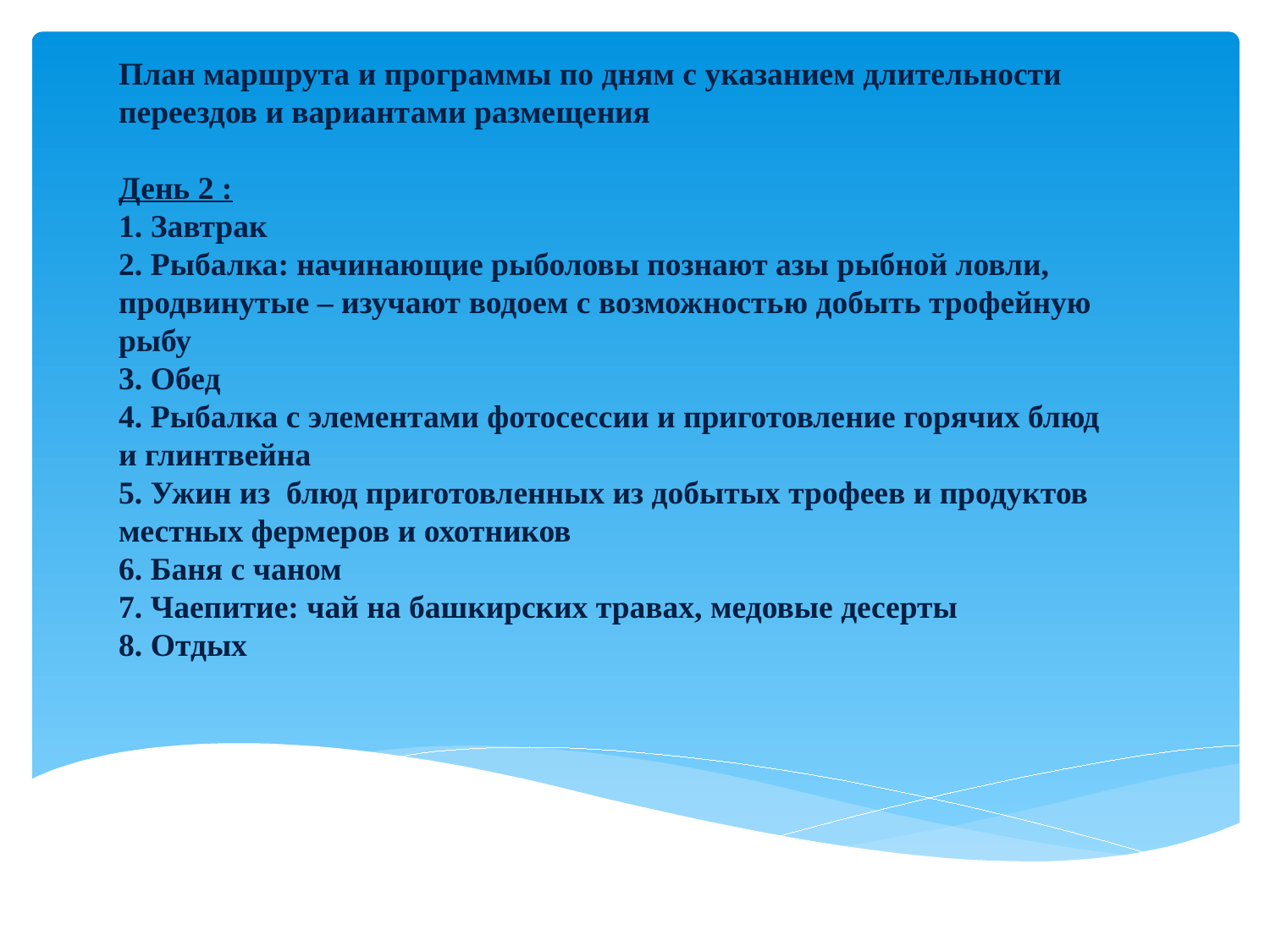

План маршрута и программы по дням с указанием длительности переездов и вариантами размещения

День 2 :
1. Завтрак
2. Рыбалка: начинающие рыболовы познают азы рыбной ловли, продвинутые – изучают водоем с возможностью добыть трофейную рыбу
3. Обед
4. Рыбалка с элементами фотосессии и приготовление горячих блюд и глинтвейна
5. Ужин из  блюд приготовленных из добытых трофеев и продуктов местных фермеров и охотников
6. Баня с чаном
7. Чаепитие: чай на башкирских травах, медовые десерты
8. Отдых